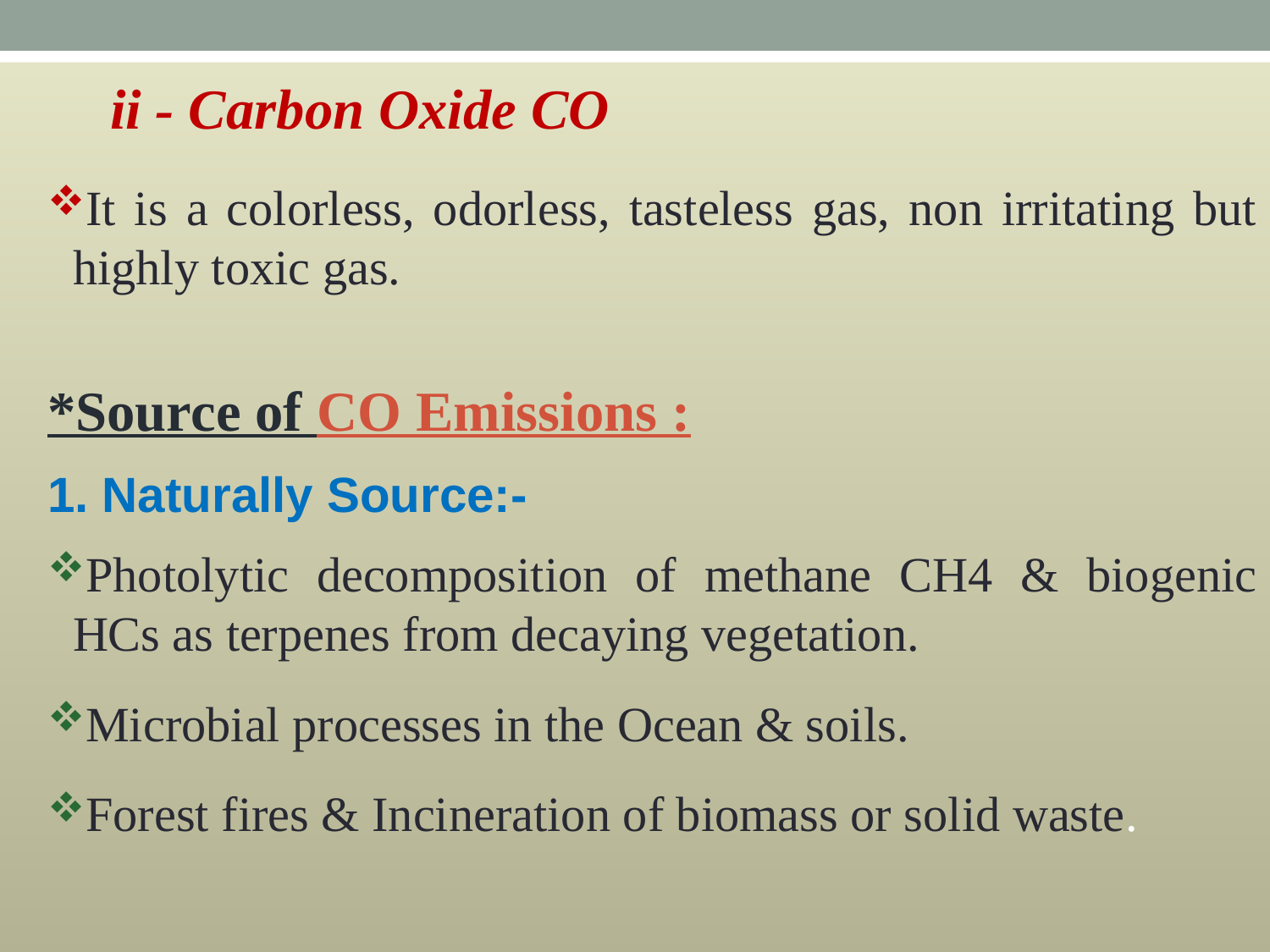

ii - Carbon Oxide CO
It is a colorless, odorless, tasteless gas, non irritating but highly toxic gas.

*Source of CO Emissions :
1. Naturally Source:-
Photolytic decomposition of methane CH4 & biogenic HCs as terpenes from decaying vegetation.
Microbial processes in the Ocean & soils.
Forest fires & Incineration of biomass or solid waste.